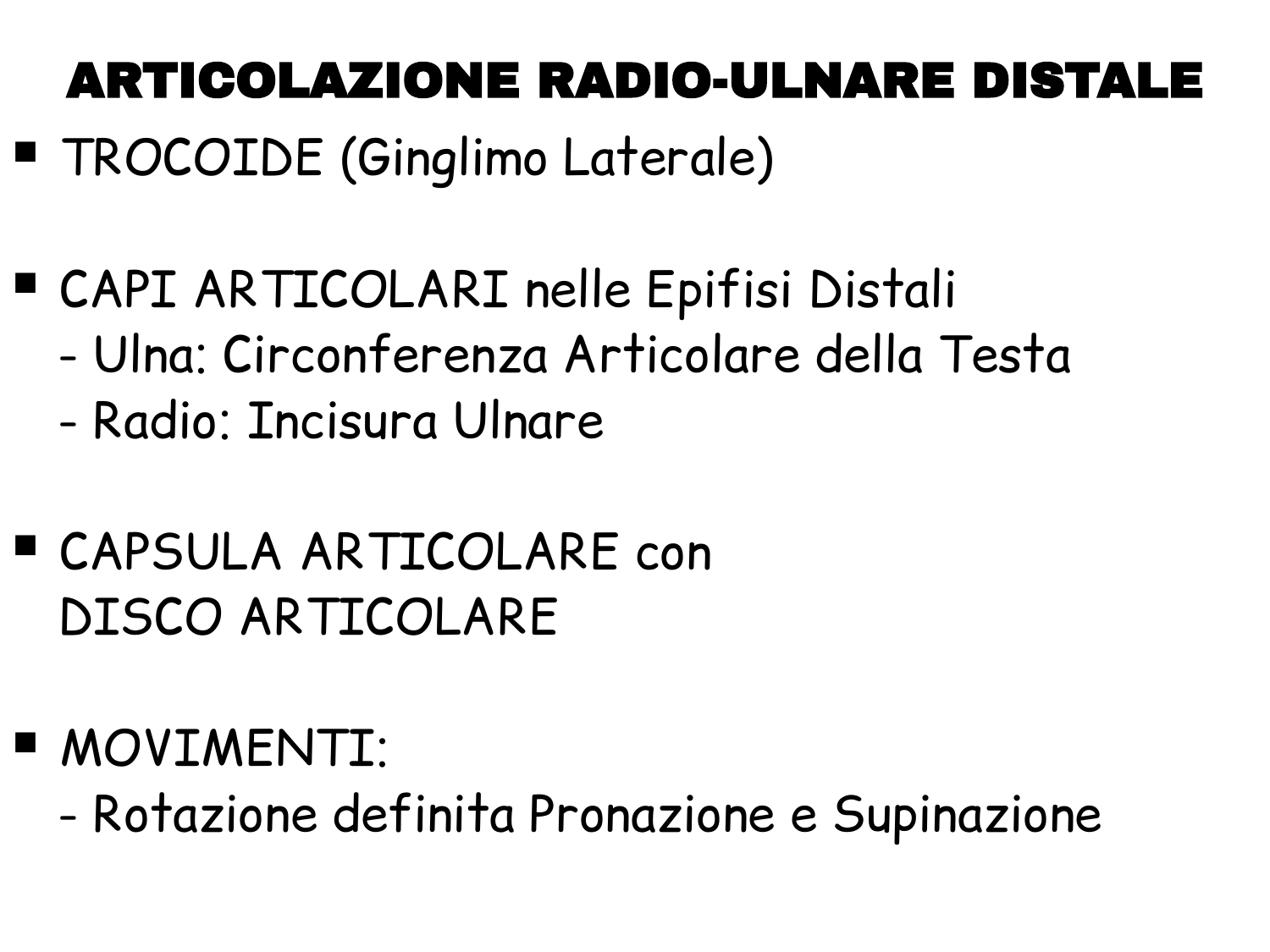

ARTICOLAZIONE RADIO-ULNARE DISTALE
TROCOIDE (Ginglimo Laterale)

CAPI ARTICOLARI nelle Epifisi Distali
   - Ulna: Circonferenza Articolare della Testa
   - Radio: Incisura Ulnare

CAPSULA ARTICOLARE con
   DISCO ARTICOLARE

MOVIMENTI:
   - Rotazione definita Pronazione e Supinazione